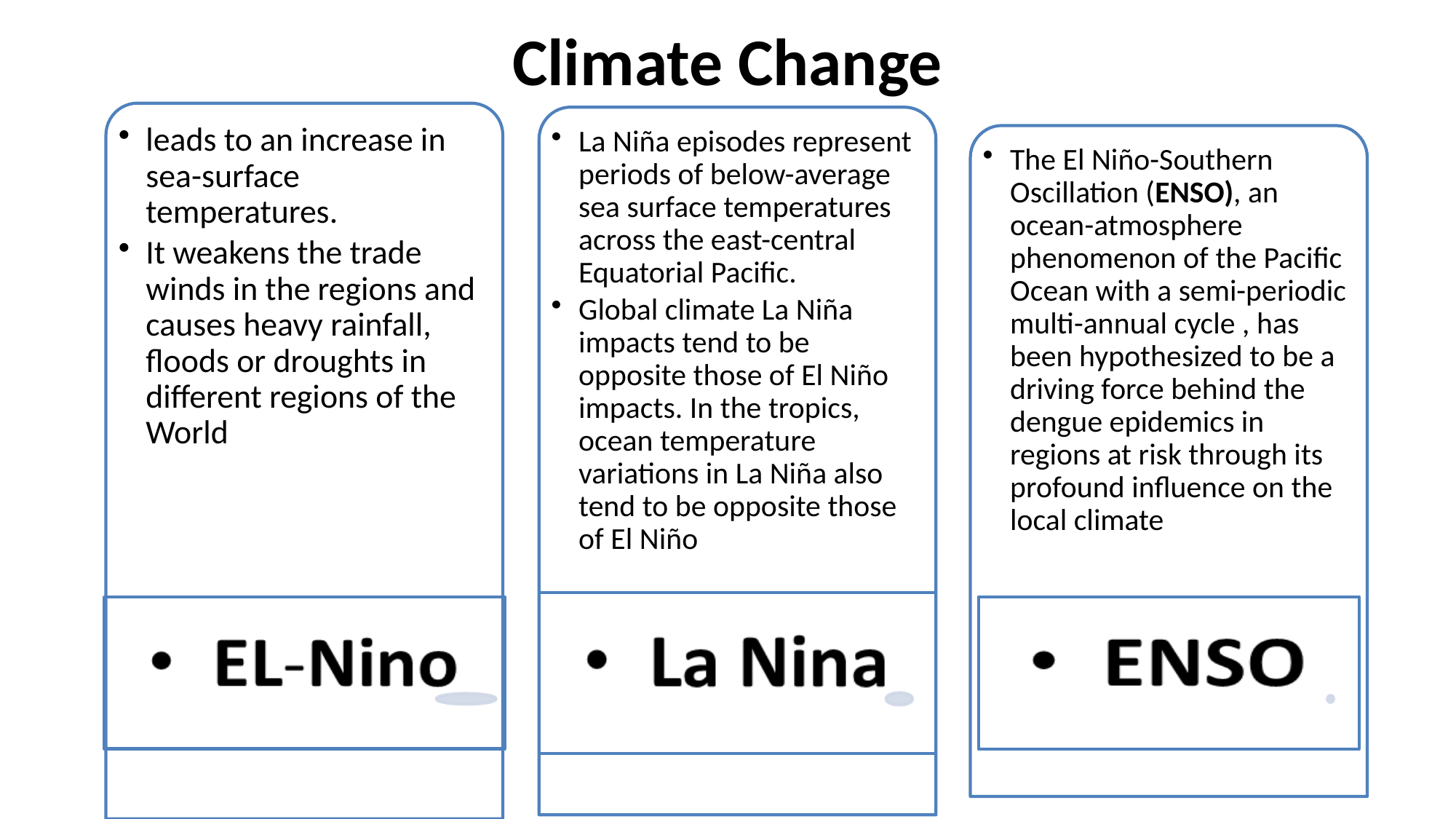

# Climate Change
leads to an increase in sea-surface temperatures.
It weakens the trade winds in the regions and causes heavy rainfall, floods or droughts in different regions of the World

La Niña episodes represent periods of below-average sea surface temperatures across the east-central Equatorial Pacific.
Global climate La Niña impacts tend to be opposite those of El Niño impacts. In the tropics, ocean temperature variations in La Niña also tend to be opposite those of El Niño

The El Niño-Southern Oscillation (ENSO), an ocean-atmosphere phenomenon of the Pacific Ocean with a semi-periodic multi-annual cycle , has been hypothesized to be a driving force behind the dengue epidemics in regions at risk through its profound influence on the local climate